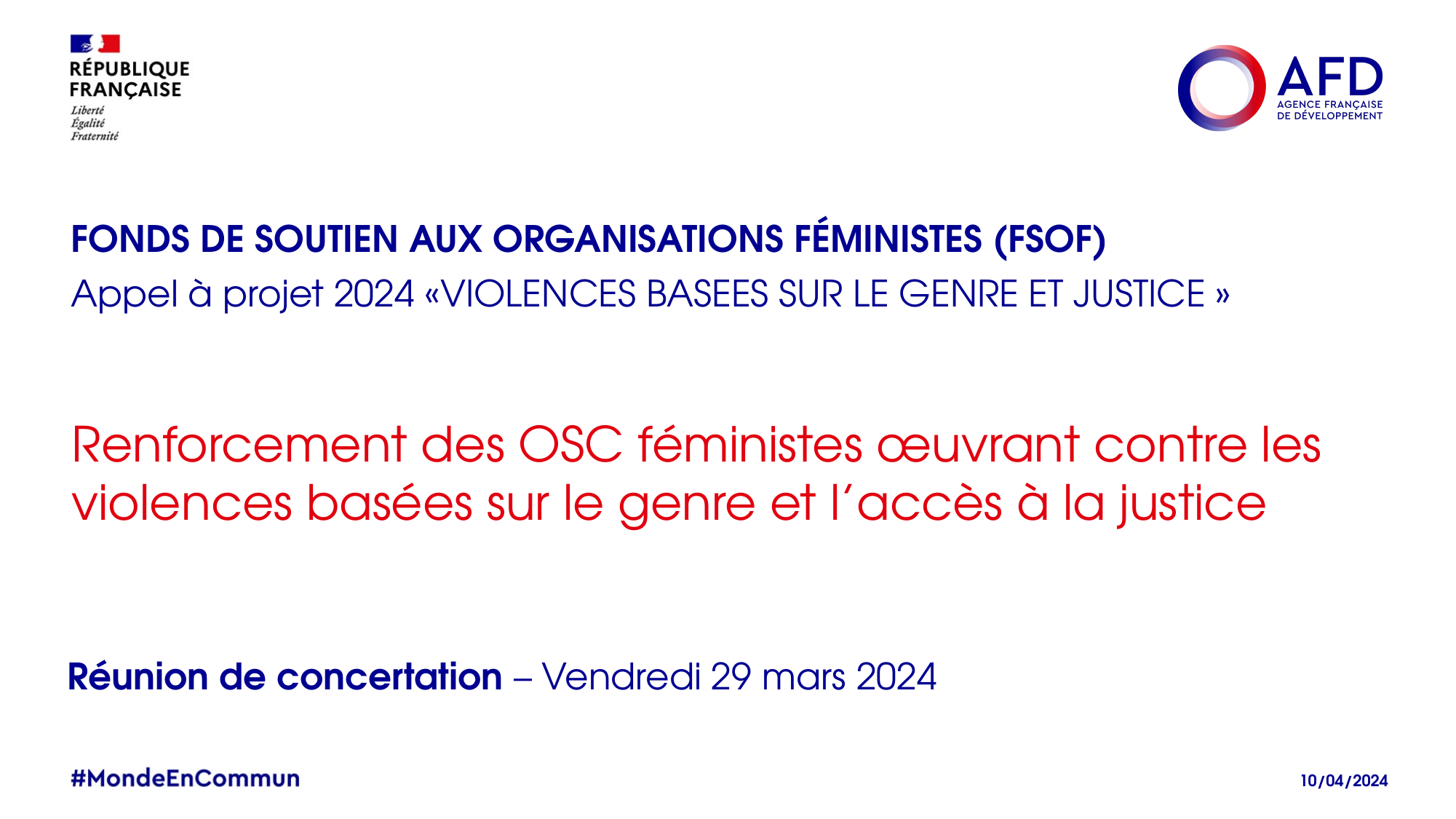

# Fonds de Soutien aux Organisations Féministes (FSOF)
Appel à projet 2024 «VIOLENCES BASEES SUR LE GENRE ET JUSTICE »
Renforcement des OSC féministes œuvrant contre les violences basées sur le genre et l’accès à la justice
Réunion de concertation – Vendredi 29 mars 2024
10/04/2024